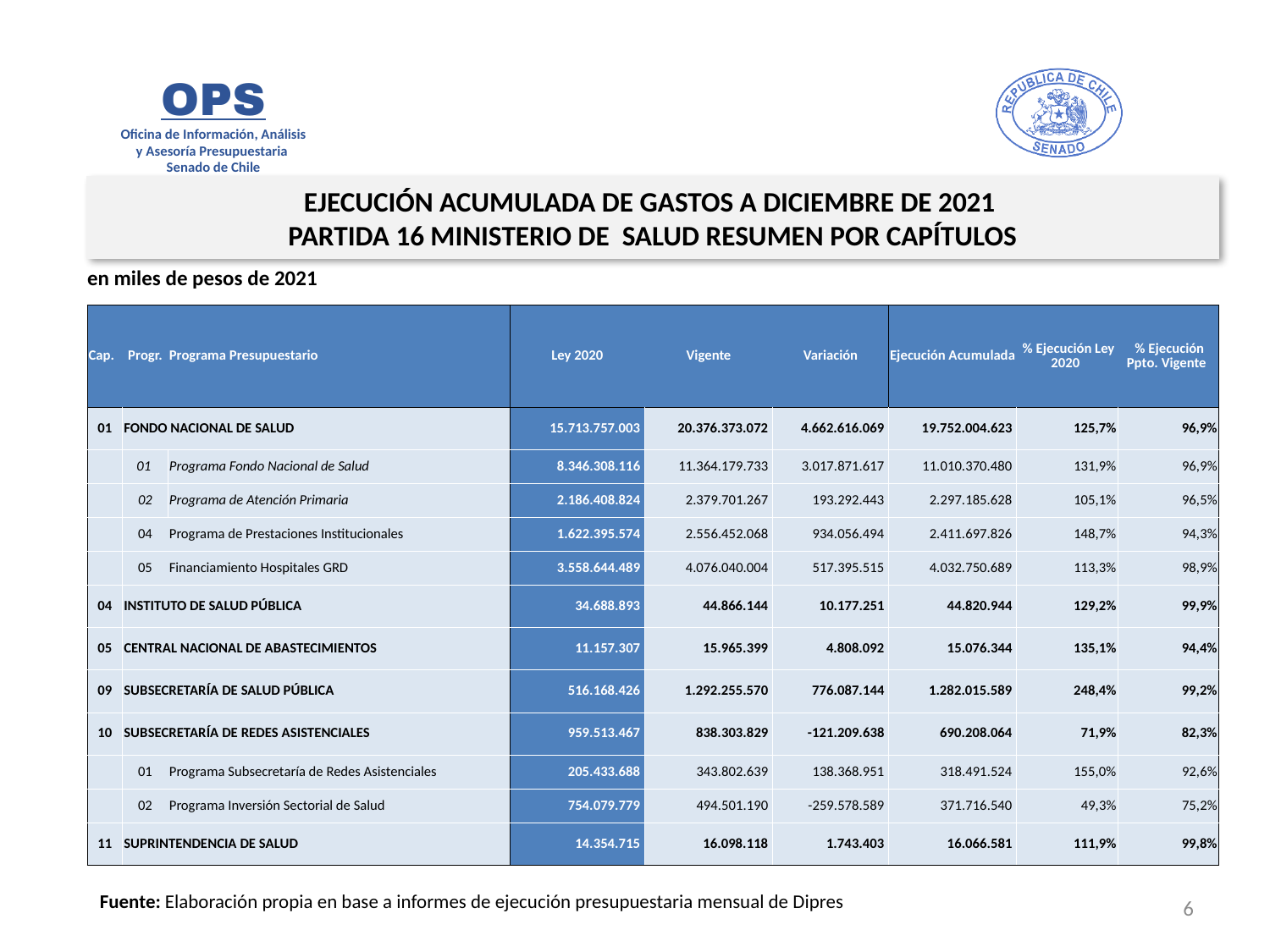

EJECUCIÓN ACUMULADA DE GASTOS A DICIEMBRE DE 2021
PARTIDA 16 MINISTERIO DE  SALUD RESUMEN POR CAPÍTULOS
en miles de pesos de 2021
| Cap. | Progr. | Programa Presupuestario | Ley 2020 | Vigente | Variación | Ejecución Acumulada | % Ejecución Ley 2020 | % Ejecución Ppto. Vigente |
| --- | --- | --- | --- | --- | --- | --- | --- | --- |
| 01 | FONDO NACIONAL DE SALUD |  | 15.713.757.003 | 20.376.373.072 | 4.662.616.069 | 19.752.004.623 | 125,7% | 96,9% |
|  | 01 | Programa Fondo Nacional de Salud | 8.346.308.116 | 11.364.179.733 | 3.017.871.617 | 11.010.370.480 | 131,9% | 96,9% |
|  | 02 | Programa de Atención Primaria | 2.186.408.824 | 2.379.701.267 | 193.292.443 | 2.297.185.628 | 105,1% | 96,5% |
|  | 04 | Programa de Prestaciones Institucionales | 1.622.395.574 | 2.556.452.068 | 934.056.494 | 2.411.697.826 | 148,7% | 94,3% |
|  | 05 | Financiamiento Hospitales GRD | 3.558.644.489 | 4.076.040.004 | 517.395.515 | 4.032.750.689 | 113,3% | 98,9% |
| 04 | INSTITUTO DE SALUD PÚBLICA |  | 34.688.893 | 44.866.144 | 10.177.251 | 44.820.944 | 129,2% | 99,9% |
| 05 | CENTRAL NACIONAL DE ABASTECIMIENTOS |  | 11.157.307 | 15.965.399 | 4.808.092 | 15.076.344 | 135,1% | 94,4% |
| 09 | SUBSECRETARÍA DE SALUD PÚBLICA |  | 516.168.426 | 1.292.255.570 | 776.087.144 | 1.282.015.589 | 248,4% | 99,2% |
| 10 | SUBSECRETARÍA DE REDES ASISTENCIALES |  | 959.513.467 | 838.303.829 | -121.209.638 | 690.208.064 | 71,9% | 82,3% |
|  | 01 | Programa Subsecretaría de Redes Asistenciales | 205.433.688 | 343.802.639 | 138.368.951 | 318.491.524 | 155,0% | 92,6% |
|  | 02 | Programa Inversión Sectorial de Salud | 754.079.779 | 494.501.190 | -259.578.589 | 371.716.540 | 49,3% | 75,2% |
| 11 | SUPRINTENDENCIA DE SALUD |  | 14.354.715 | 16.098.118 | 1.743.403 | 16.066.581 | 111,9% | 99,8% |
Fuente: Elaboración propia en base a informes de ejecución presupuestaria mensual de Dipres
6